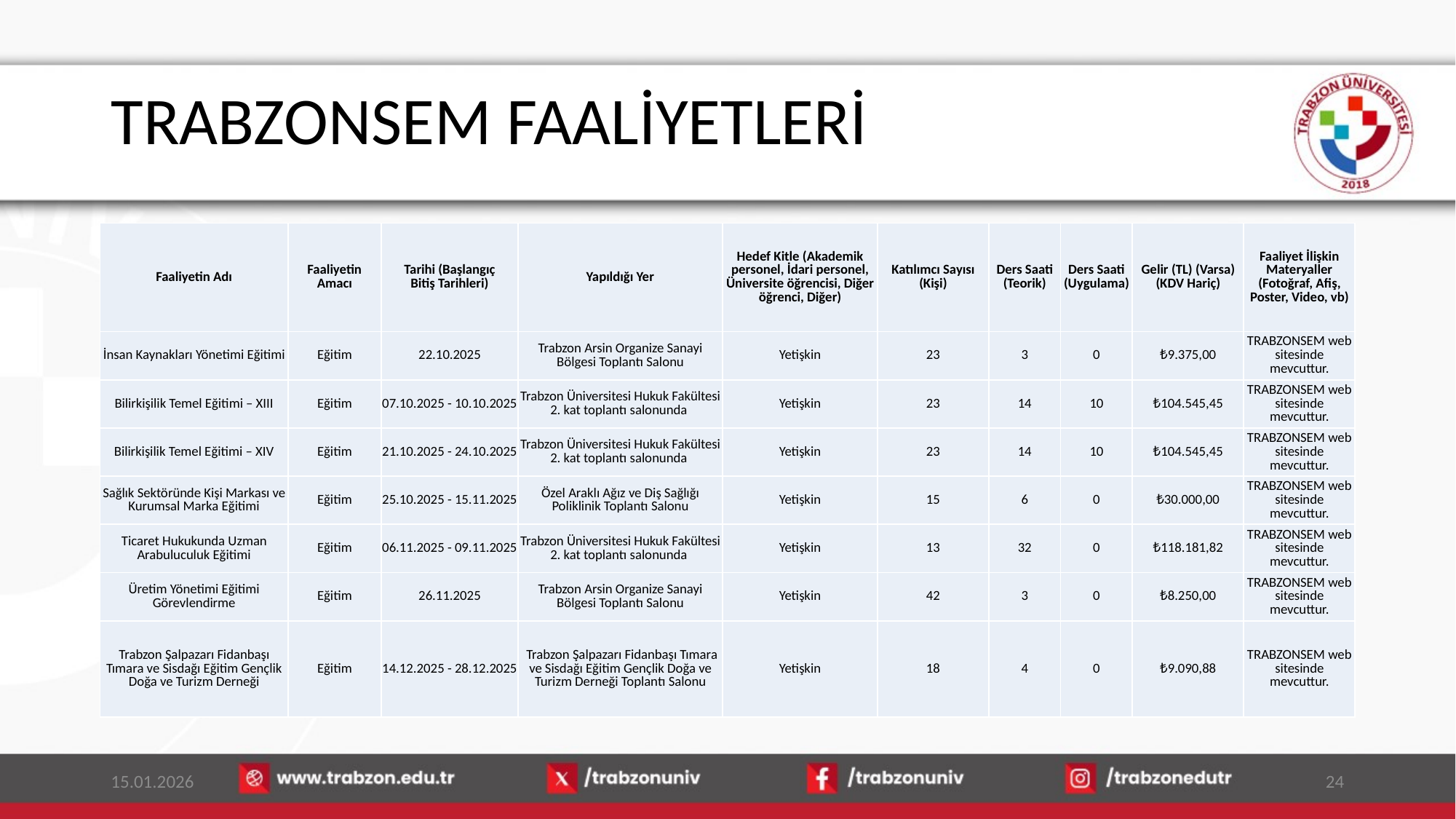

# TRABZONSEM FAALİYETLERİ
| Faaliyetin Adı | Faaliyetin Amacı | Tarihi (Başlangıç Bitiş Tarihleri) | Yapıldığı Yer | Hedef Kitle (Akademik personel, İdari personel, Üniversite öğrencisi, Diğer öğrenci, Diğer) | Katılımcı Sayısı (Kişi) | Ders Saati (Teorik) | Ders Saati (Uygulama) | Gelir (TL) (Varsa) (KDV Hariç) | Faaliyet İlişkin Materyaller (Fotoğraf, Afiş, Poster, Video, vb) |
| --- | --- | --- | --- | --- | --- | --- | --- | --- | --- |
| İnsan Kaynakları Yönetimi Eğitimi | Eğitim | 22.10.2025 | Trabzon Arsin Organize Sanayi Bölgesi Toplantı Salonu | Yetişkin | 23 | 3 | 0 | ₺9.375,00 | TRABZONSEM web sitesinde mevcuttur. |
| Bilirkişilik Temel Eğitimi – XIII | Eğitim | 07.10.2025 - 10.10.2025 | Trabzon Üniversitesi Hukuk Fakültesi 2. kat toplantı salonunda | Yetişkin | 23 | 14 | 10 | ₺104.545,45 | TRABZONSEM web sitesinde mevcuttur. |
| Bilirkişilik Temel Eğitimi – XIV | Eğitim | 21.10.2025 - 24.10.2025 | Trabzon Üniversitesi Hukuk Fakültesi 2. kat toplantı salonunda | Yetişkin | 23 | 14 | 10 | ₺104.545,45 | TRABZONSEM web sitesinde mevcuttur. |
| Sağlık Sektöründe Kişi Markası ve Kurumsal Marka Eğitimi | Eğitim | 25.10.2025 - 15.11.2025 | Özel Araklı Ağız ve Diş Sağlığı Poliklinik Toplantı Salonu | Yetişkin | 15 | 6 | 0 | ₺30.000,00 | TRABZONSEM web sitesinde mevcuttur. |
| Ticaret Hukukunda Uzman Arabuluculuk Eğitimi | Eğitim | 06.11.2025 - 09.11.2025 | Trabzon Üniversitesi Hukuk Fakültesi 2. kat toplantı salonunda | Yetişkin | 13 | 32 | 0 | ₺118.181,82 | TRABZONSEM web sitesinde mevcuttur. |
| Üretim Yönetimi Eğitimi Görevlendirme | Eğitim | 26.11.2025 | Trabzon Arsin Organize Sanayi Bölgesi Toplantı Salonu | Yetişkin | 42 | 3 | 0 | ₺8.250,00 | TRABZONSEM web sitesinde mevcuttur. |
| Trabzon Şalpazarı Fidanbaşı Tımara ve Sisdağı Eğitim Gençlik Doğa ve Turizm Derneği | Eğitim | 14.12.2025 - 28.12.2025 | Trabzon Şalpazarı Fidanbaşı Tımara ve Sisdağı Eğitim Gençlik Doğa ve Turizm Derneği Toplantı Salonu | Yetişkin | 18 | 4 | 0 | ₺9.090,88 | TRABZONSEM web sitesinde mevcuttur. |
15.01.2026
24